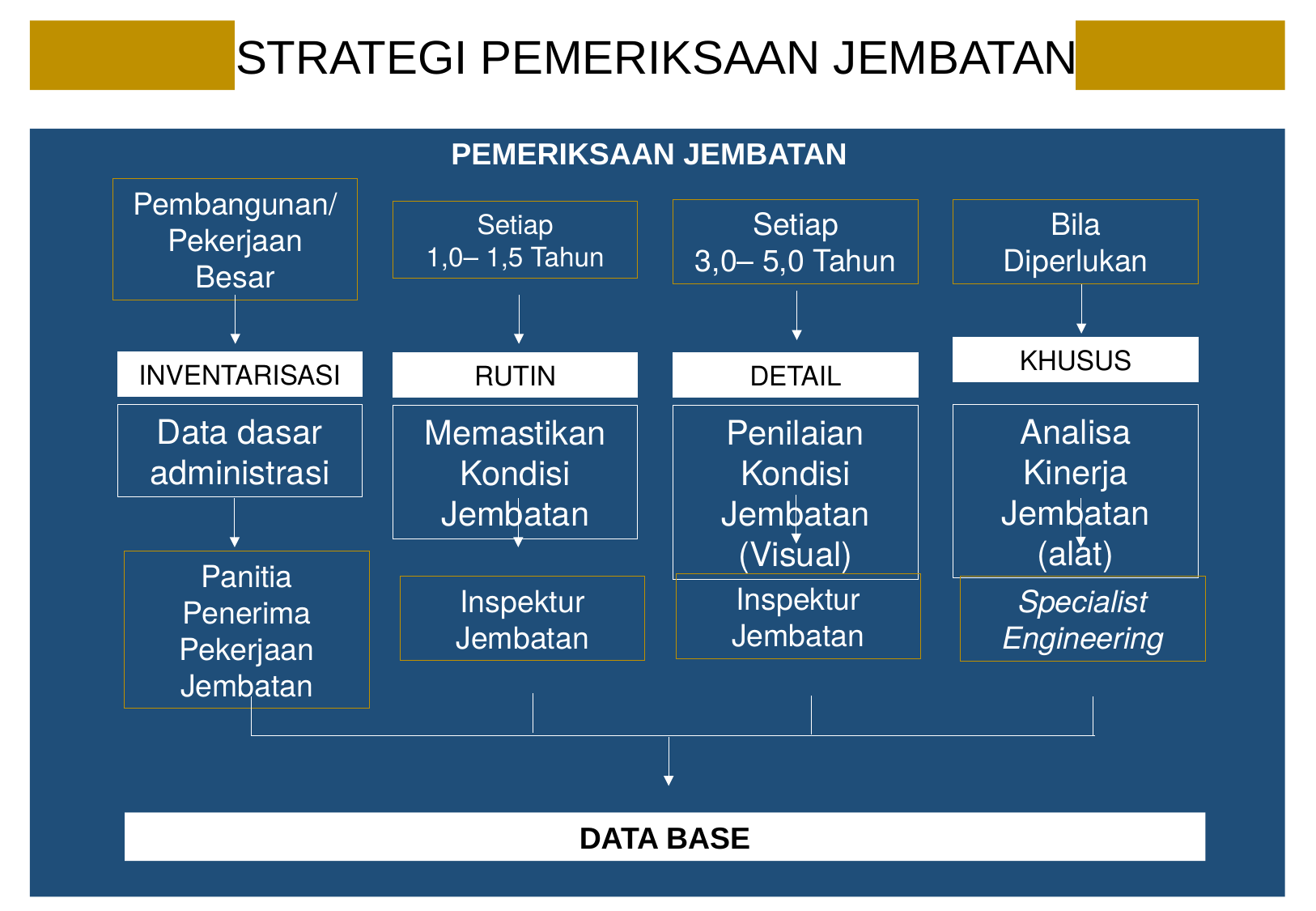

STRATEGI PEMERIKSAAN JEMBATAN

PEMERIKSAAN JEMBATAN
Pembangunan/
Pekerjaan Besar
Bila
Diperlukan
Setiap
3,0– 5,0 Tahun
Setiap
1,0– 1,5 Tahun
KHUSUS
INVENTARISASI
RUTIN
DETAIL
Data dasar administrasi
Analisa Kinerja Jembatan (alat)
Memastikan Kondisi Jembatan
Penilaian Kondisi Jembatan (Visual)
Panitia Penerima Pekerjaan Jembatan
Inspektur Jembatan
Inspektur Jembatan
Specialist Engineering
DATA BASE